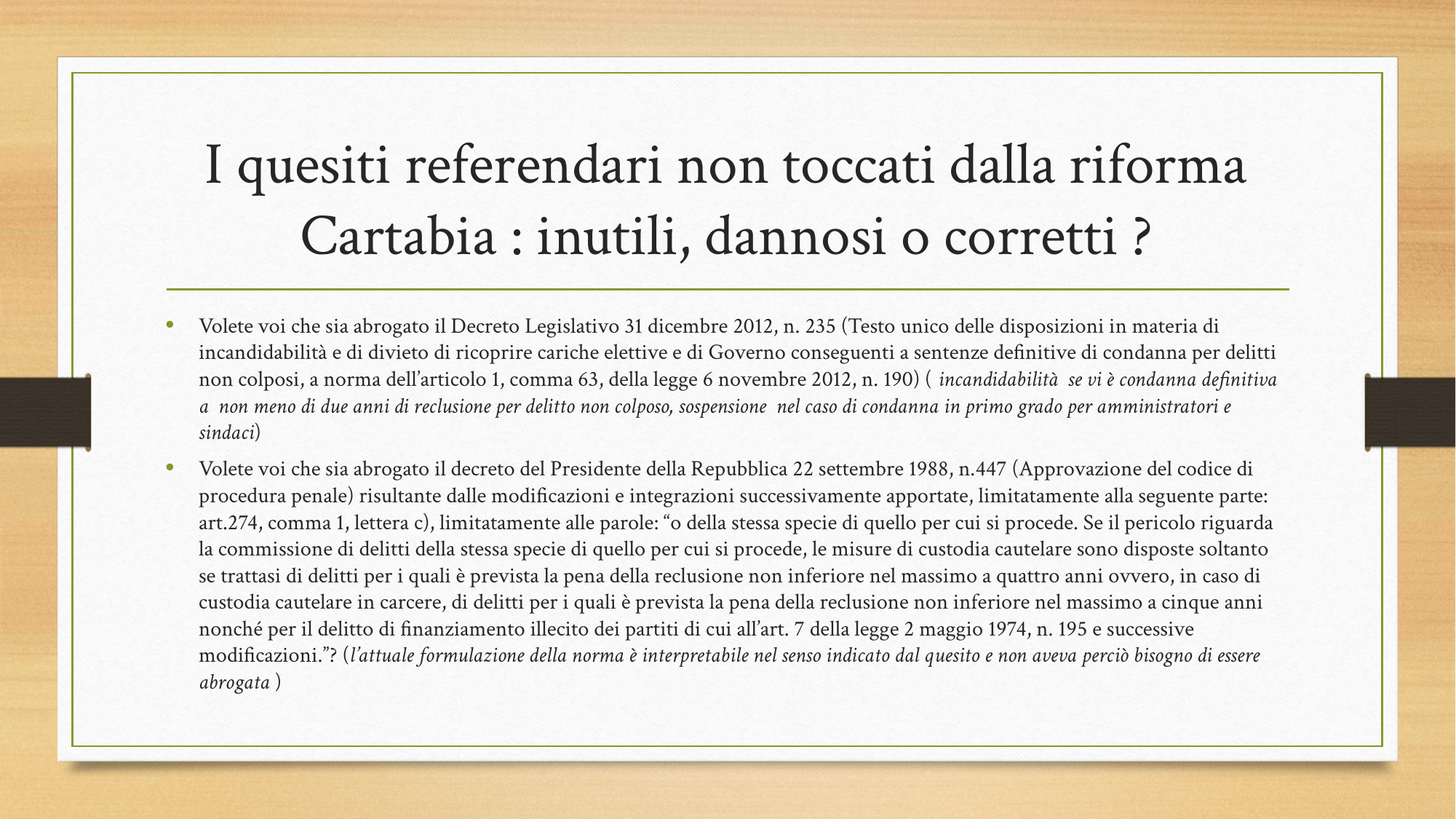

# I quesiti referendari non toccati dalla riforma Cartabia : inutili, dannosi o corretti ?
Volete voi che sia abrogato il Decreto Legislativo 31 dicembre 2012, n. 235 (Testo unico delle disposizioni in materia di incandidabilità e di divieto di ricoprire cariche elettive e di Governo conseguenti a sentenze definitive di condanna per delitti non colposi, a norma dell’articolo 1, comma 63, della legge 6 novembre 2012, n. 190) ( incandidabilità  se vi è condanna definitiva a  non meno di due anni di reclusione per delitto non colposo, sospensione  nel caso di condanna in primo grado per amministratori e sindaci)
Volete voi che sia abrogato il decreto del Presidente della Repubblica 22 settembre 1988, n.447 (Approvazione del codice di procedura penale) risultante dalle modificazioni e integrazioni successivamente apportate, limitatamente alla seguente parte: art.274, comma 1, lettera c), limitatamente alle parole: “o della stessa specie di quello per cui si procede. Se il pericolo riguarda la commissione di delitti della stessa specie di quello per cui si procede, le misure di custodia cautelare sono disposte soltanto se trattasi di delitti per i quali è prevista la pena della reclusione non inferiore nel massimo a quattro anni ovvero, in caso di custodia cautelare in carcere, di delitti per i quali è prevista la pena della reclusione non inferiore nel massimo a cinque anni nonché per il delitto di finanziamento illecito dei partiti di cui all’art. 7 della legge 2 maggio 1974, n. 195 e successive modificazioni.”? (l’attuale formulazione della norma è interpretabile nel senso indicato dal quesito e non aveva perciò bisogno di essere abrogata )